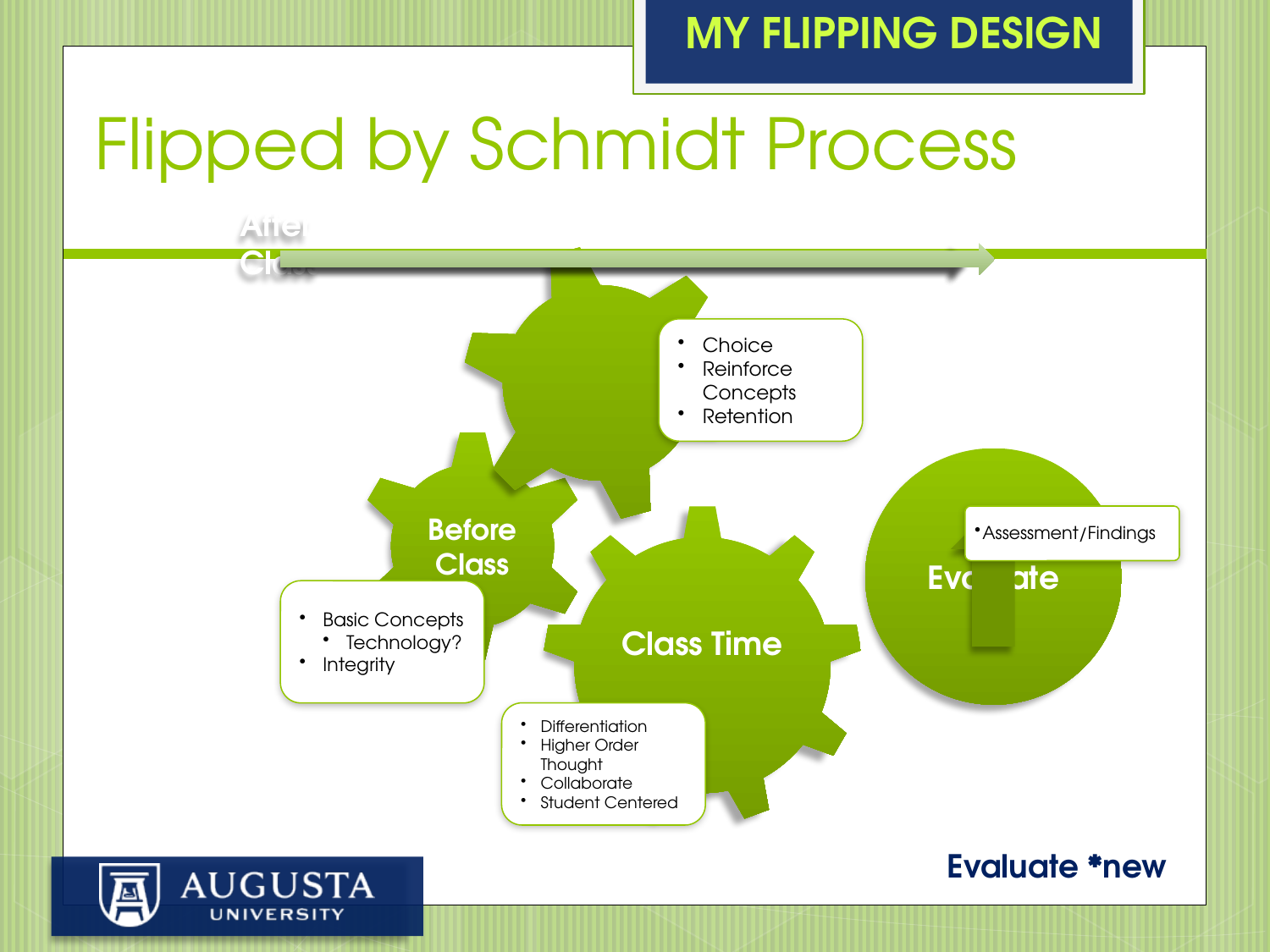

MY FLIPPING DESIGN

Evaluate
# Flipped by Schmidt Process
Class Time
Before Class
After
Class
Choice
Differentiation
Higher Order Thought
Reinforce Concepts
Collaborate
Student Centered
Integrity
Technology?
Retention
Basic Concepts

Assessment/Findings
Evaluate *new